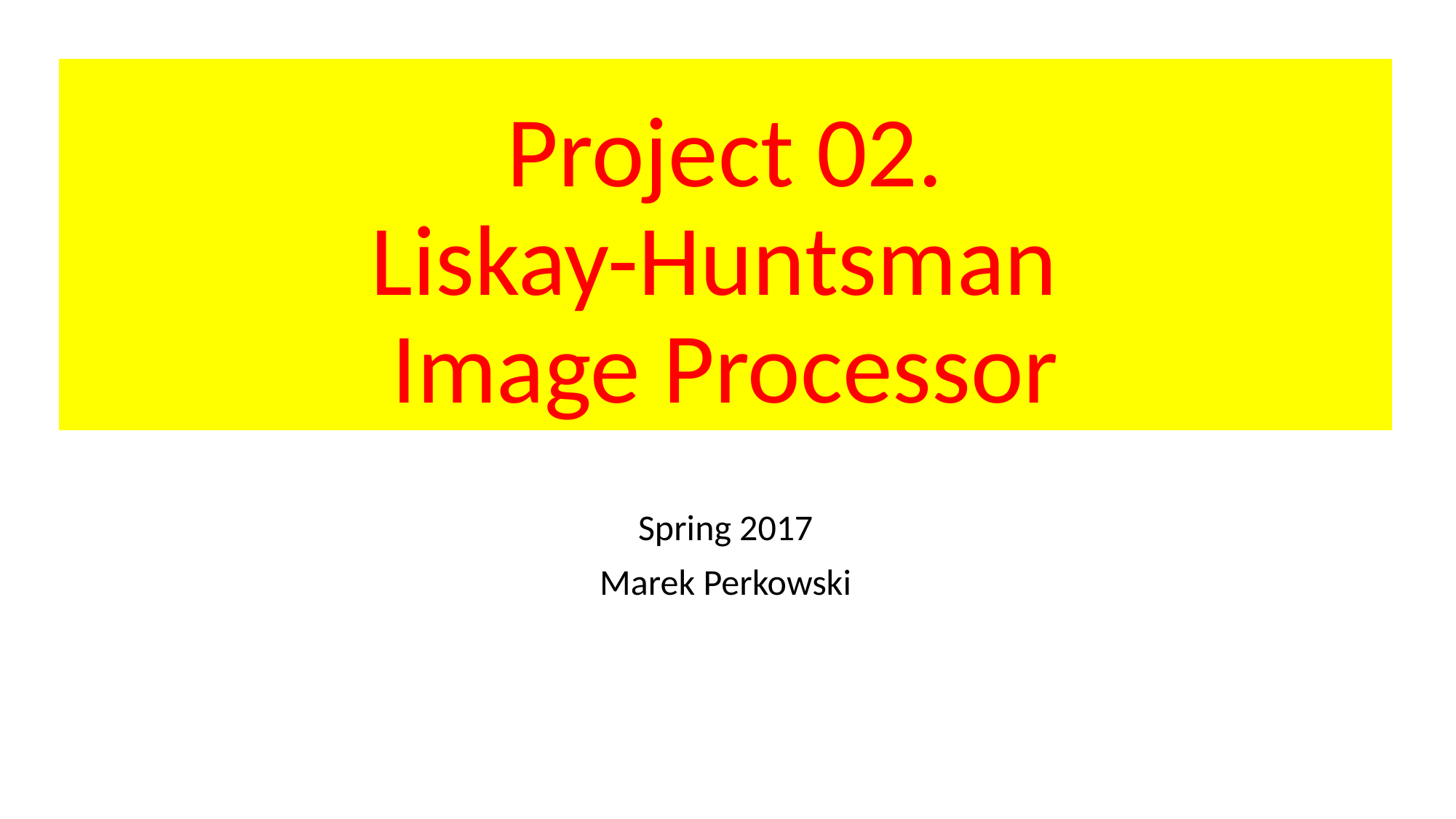

# Project 02. Liskay-Huntsman Image Processor
Spring 2017
Marek Perkowski